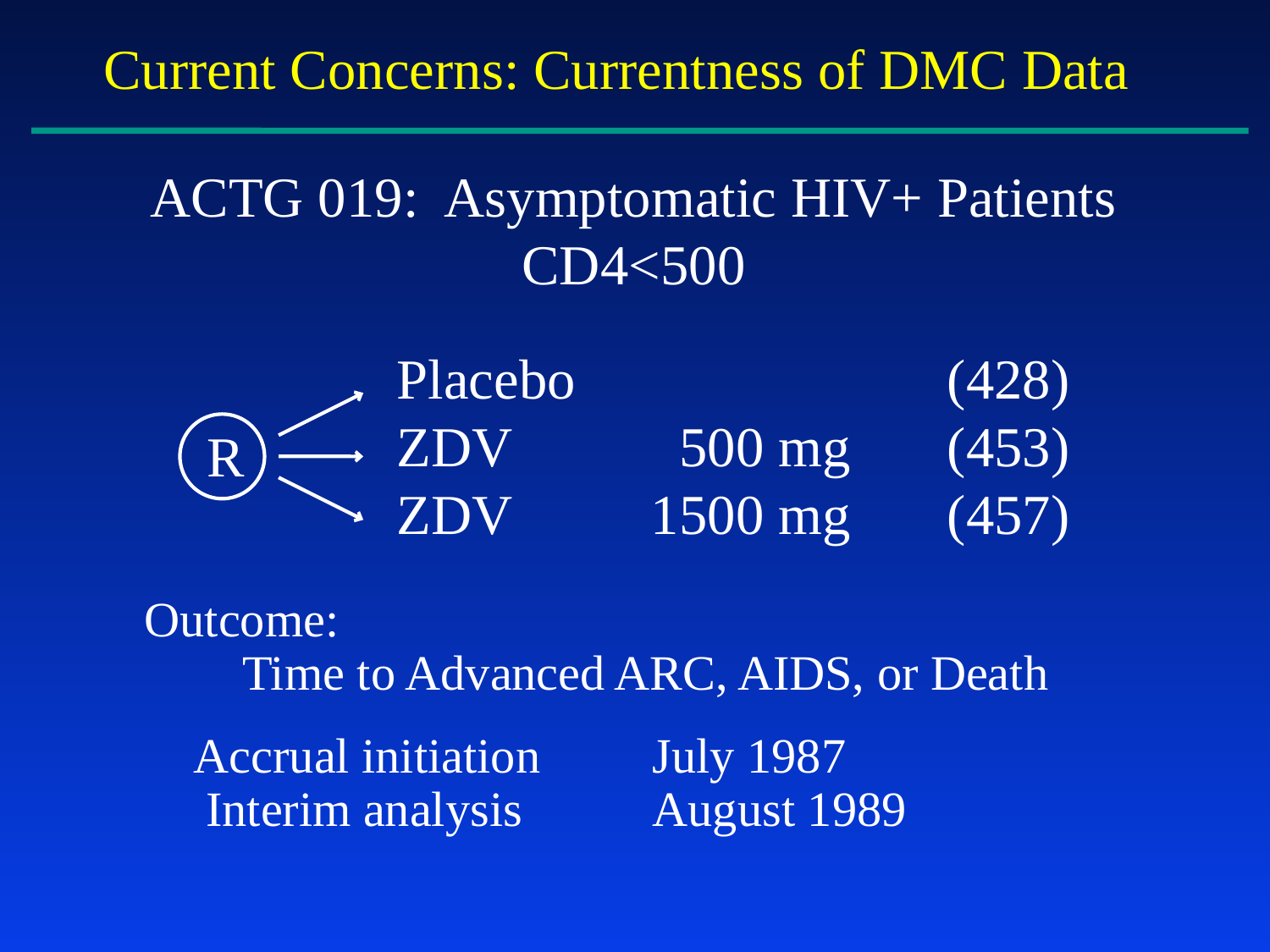

Current Concerns: Currentness of DMC Data

ACTG 019:  Asymptomatic HIV+ Patients
CD4<500
Placebo			   (428)
ZDV		  500 mg	   (453)
ZDV		1500 mg	   (457)

R

Outcome:
        Time to Advanced ARC, AIDS, or Death

    Accrual initiation	July 1987
     Interim analysis		August 1989